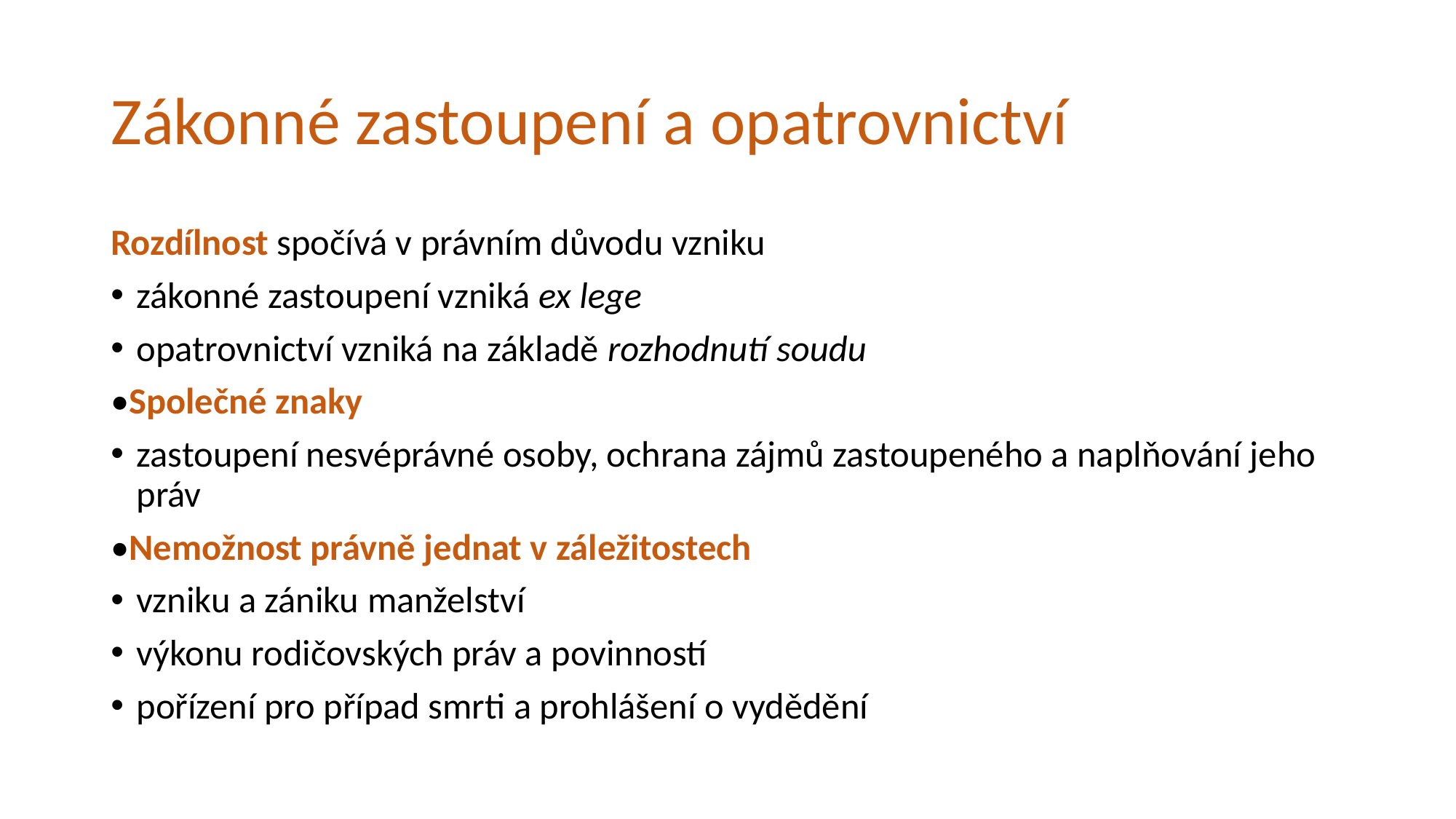

# Zákonné zastoupení a opatrovnictví
Rozdílnost spočívá v právním důvodu vzniku
zákonné zastoupení vzniká ex lege
opatrovnictví vzniká na základě rozhodnutí soudu
•Společné znaky
zastoupení nesvéprávné osoby, ochrana zájmů zastoupeného a naplňování jeho práv
•Nemožnost právně jednat v záležitostech
vzniku a zániku manželství
výkonu rodičovských práv a povinností
pořízení pro případ smrti a prohlášení o vydědění